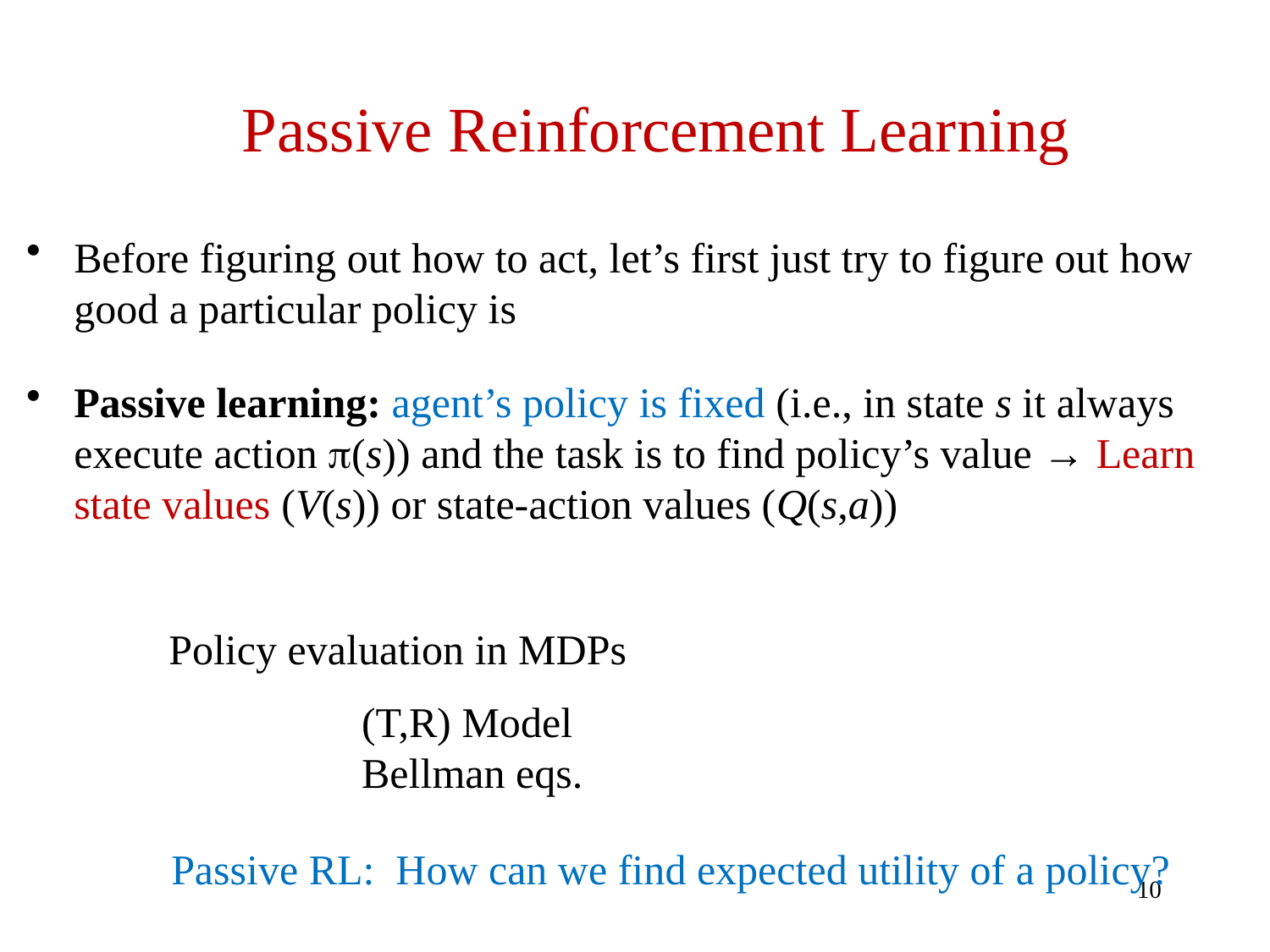

# Passive Reinforcement Learning
Before figuring out how to act, let’s first just try to figure out how good a particular policy is
Passive learning: agent’s policy is fixed (i.e., in state s it always execute action π(s)) and the task is to find policy’s value → Learn state values (V(s)) or state-action values (Q(s,a))
Policy evaluation in MDPs
(T,R) Model
Bellman eqs.
 Passive RL:  How can we find expected utility of a policy?
10